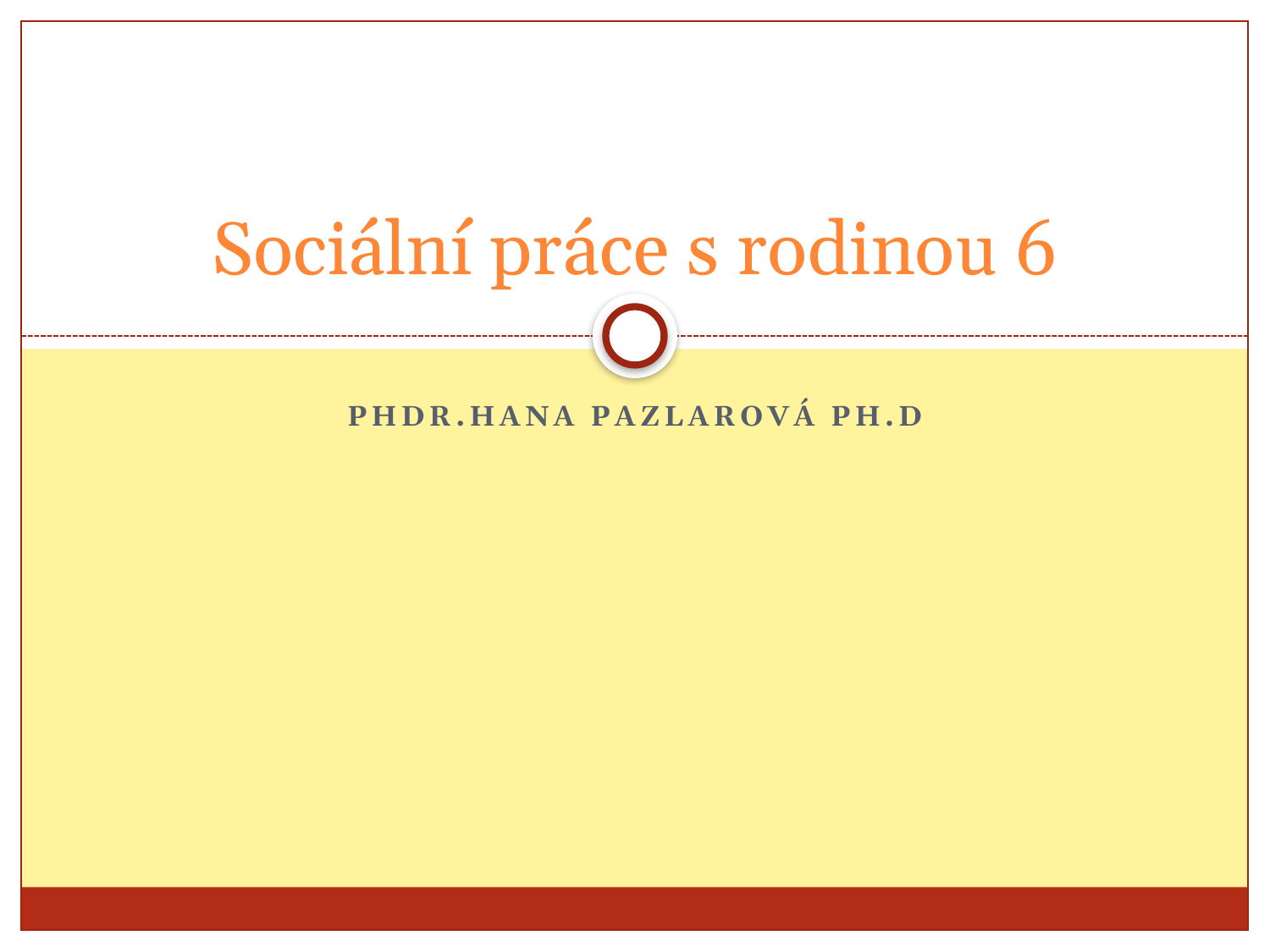

# Sociální práce s rodinou 6
Phdr.hana pazlarová ph.d